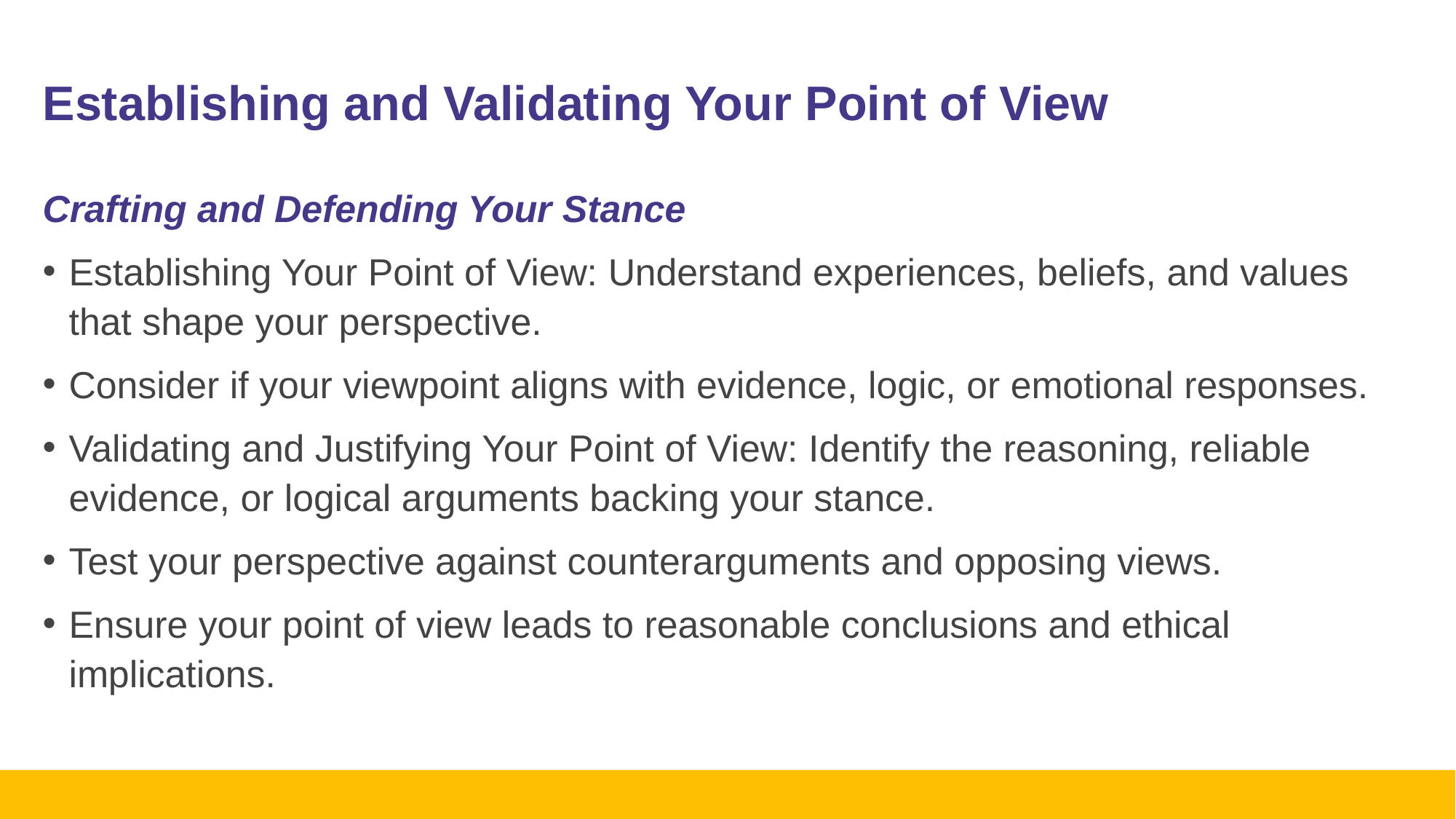

# Establishing and Validating Your Point of View
Crafting and Defending Your Stance
Establishing Your Point of View: Understand experiences, beliefs, and values that shape your perspective.
Consider if your viewpoint aligns with evidence, logic, or emotional responses.
Validating and Justifying Your Point of View: Identify the reasoning, reliable evidence, or logical arguments backing your stance.
Test your perspective against counterarguments and opposing views.
Ensure your point of view leads to reasonable conclusions and ethical implications.